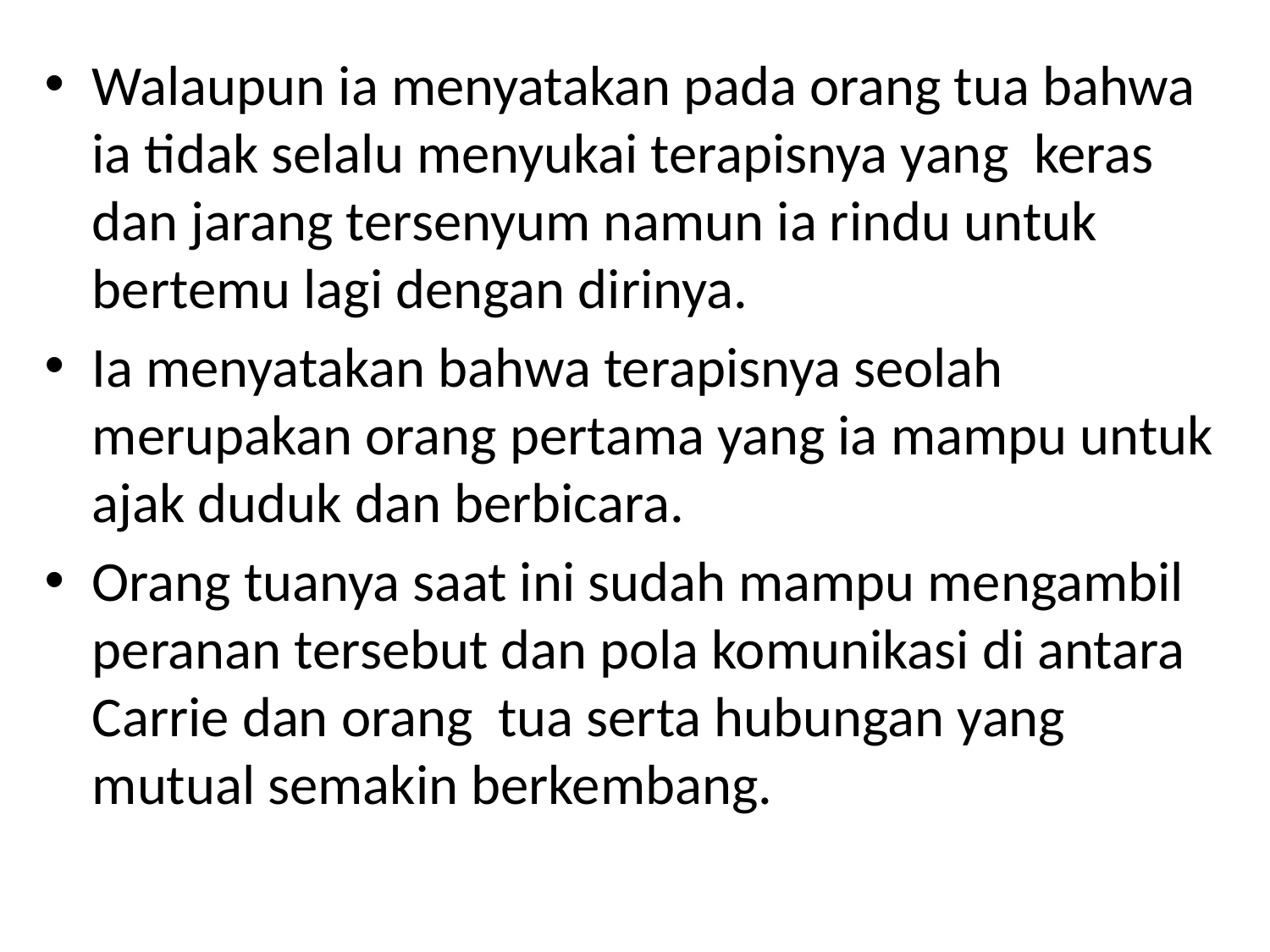

Walaupun ia menyatakan pada orang tua bahwa ia tidak selalu menyukai terapisnya yang  keras dan jarang tersenyum namun ia rindu untuk bertemu lagi dengan dirinya.
Ia menyatakan bahwa terapisnya seolah merupakan orang pertama yang ia mampu untuk ajak duduk dan berbicara.
Orang tuanya saat ini sudah mampu mengambil peranan tersebut dan pola komunikasi di antara Carrie dan orang  tua serta hubungan yang mutual semakin berkembang.